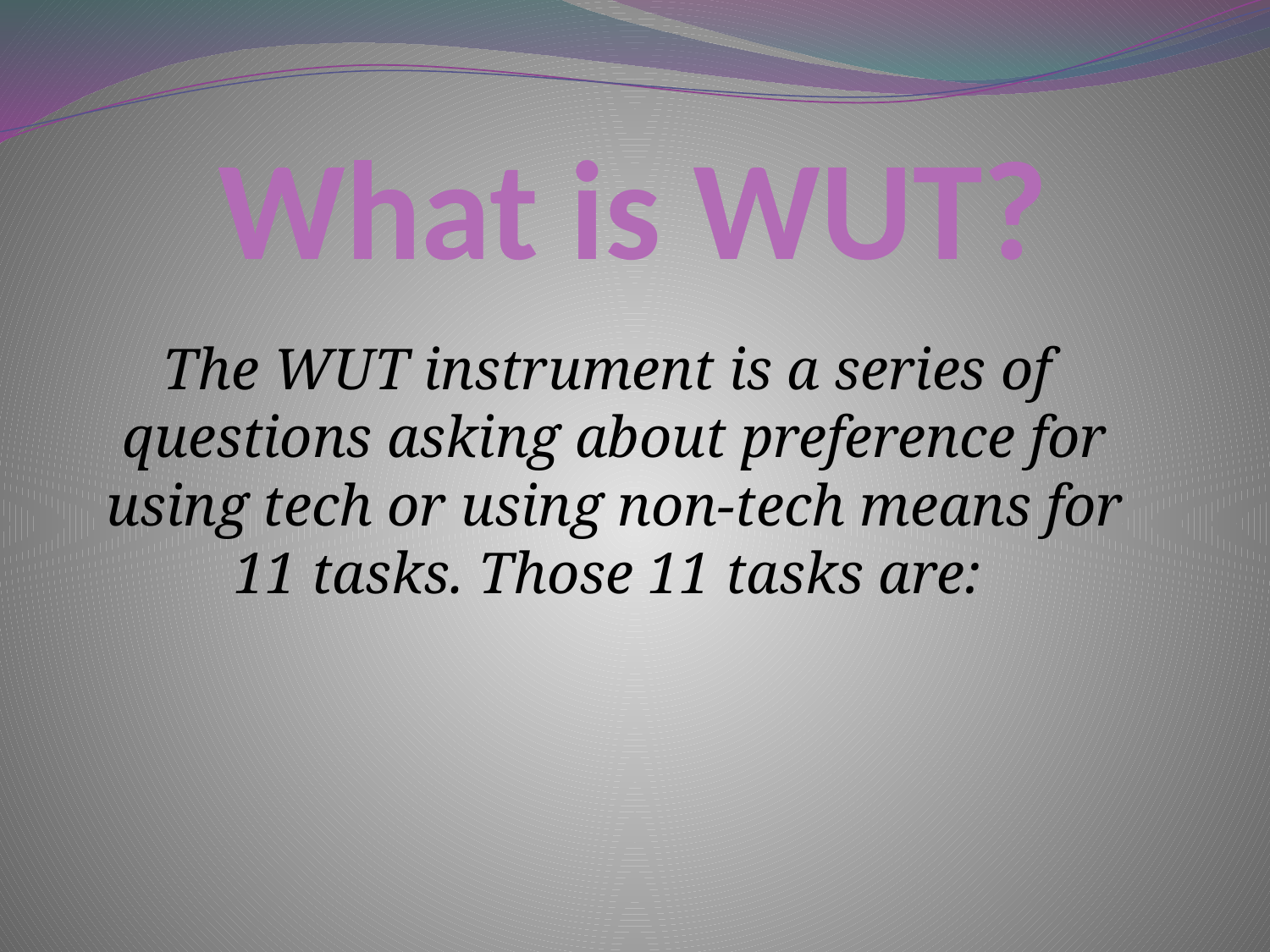

# What is WUT?
The WUT instrument is a series of  questions asking about preference for using tech or using non-tech means for 11 tasks. Those 11 tasks are: